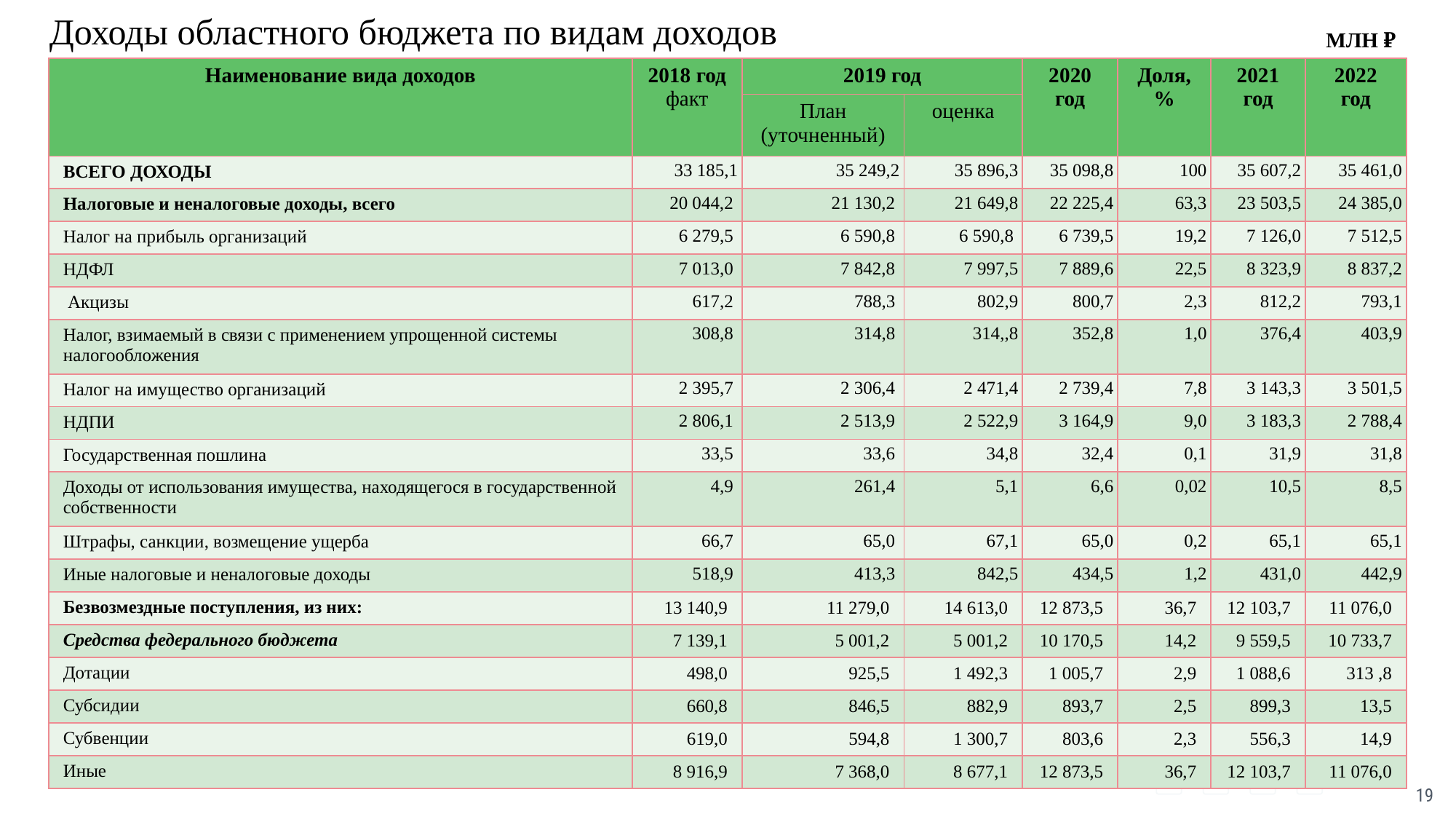

Доходы областного бюджета по видам доходов
МЛН ₽
| Наименование вида доходов | 2018 год факт | 2019 год |  | 2020 год | Доля, % | 2021 год | 2022 год |
| --- | --- | --- | --- | --- | --- | --- | --- |
|  |  | План (уточненный) | оценка |  |  |  |  |
| ВСЕГО ДОХОДЫ | 33 185,1 | 35 249,2 | 35 896,3 | 35 098,8 | 100 | 35 607,2 | 35 461,0 |
| Налоговые и неналоговые доходы, всего | 20 044,2 | 21 130,2 | 21 649,8 | 22 225,4 | 63,3 | 23 503,5 | 24 385,0 |
| Налог на прибыль организаций | 6 279,5 | 6 590,8 | 6 590,8 | 6 739,5 | 19,2 | 7 126,0 | 7 512,5 |
| НДФЛ | 7 013,0 | 7 842,8 | 7 997,5 | 7 889,6 | 22,5 | 8 323,9 | 8 837,2 |
| Акцизы | 617,2 | 788,3 | 802,9 | 800,7 | 2,3 | 812,2 | 793,1 |
| Налог, взимаемый в связи с применением упрощенной системы налогообложения | 308,8 | 314,8 | 314,,8 | 352,8 | 1,0 | 376,4 | 403,9 |
| Налог на имущество организаций | 2 395,7 | 2 306,4 | 2 471,4 | 2 739,4 | 7,8 | 3 143,3 | 3 501,5 |
| НДПИ | 2 806,1 | 2 513,9 | 2 522,9 | 3 164,9 | 9,0 | 3 183,3 | 2 788,4 |
| Государственная пошлина | 33,5 | 33,6 | 34,8 | 32,4 | 0,1 | 31,9 | 31,8 |
| Доходы от использования имущества, находящегося в государственной собственности | 4,9 | 261,4 | 5,1 | 6,6 | 0,02 | 10,5 | 8,5 |
| Штрафы, санкции, возмещение ущерба | 66,7 | 65,0 | 67,1 | 65,0 | 0,2 | 65,1 | 65,1 |
| Иные налоговые и неналоговые доходы | 518,9 | 413,3 | 842,5 | 434,5 | 1,2 | 431,0 | 442,9 |
| Безвозмездные поступления, из них: | 13 140,9 | 11 279,0 | 14 613,0 | 12 873,5 | 36,7 | 12 103,7 | 11 076,0 |
| Средства федерального бюджета | 7 139,1 | 5 001,2 | 5 001,2 | 10 170,5 | 14,2 | 9 559,5 | 10 733,7 |
| Дотации | 498,0 | 925,5 | 1 492,3 | 1 005,7 | 2,9 | 1 088,6 | 313 ,8 |
| Субсидии | 660,8 | 846,5 | 882,9 | 893,7 | 2,5 | 899,3 | 13,5 |
| Субвенции | 619,0 | 594,8 | 1 300,7 | 803,6 | 2,3 | 556,3 | 14,9 |
| Иные | 8 916,9 | 7 368,0 | 8 677,1 | 12 873,5 | 36,7 | 12 103,7 | 11 076,0 |
5%
19